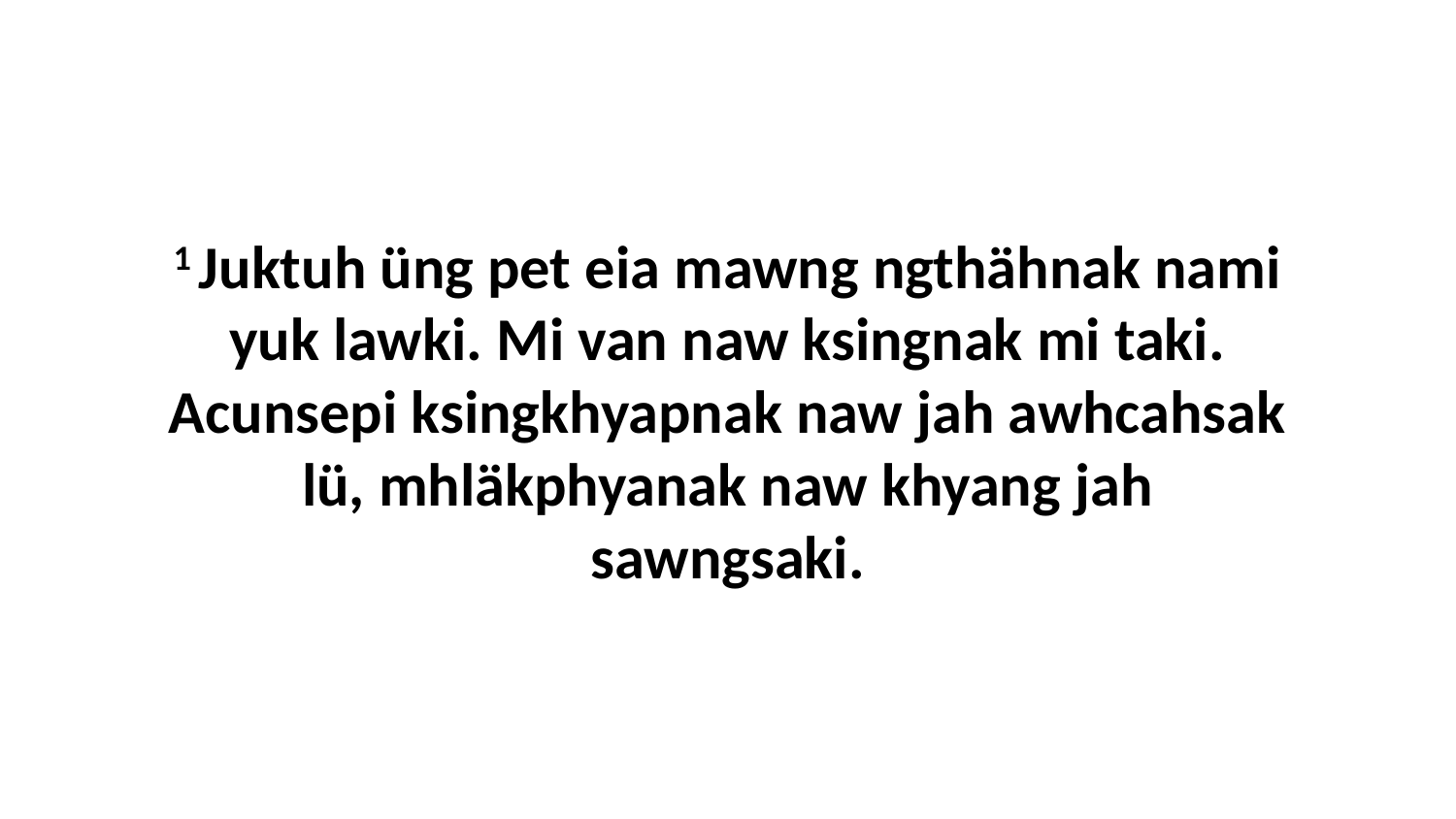

1 Juktuh üng pet eia mawng ngthähnak nami yuk lawki. Mi van naw ksingnak mi taki. Acunsepi ksingkhyapnak naw jah awhcahsak lü, mhläkphyanak naw khyang jah sawngsaki.